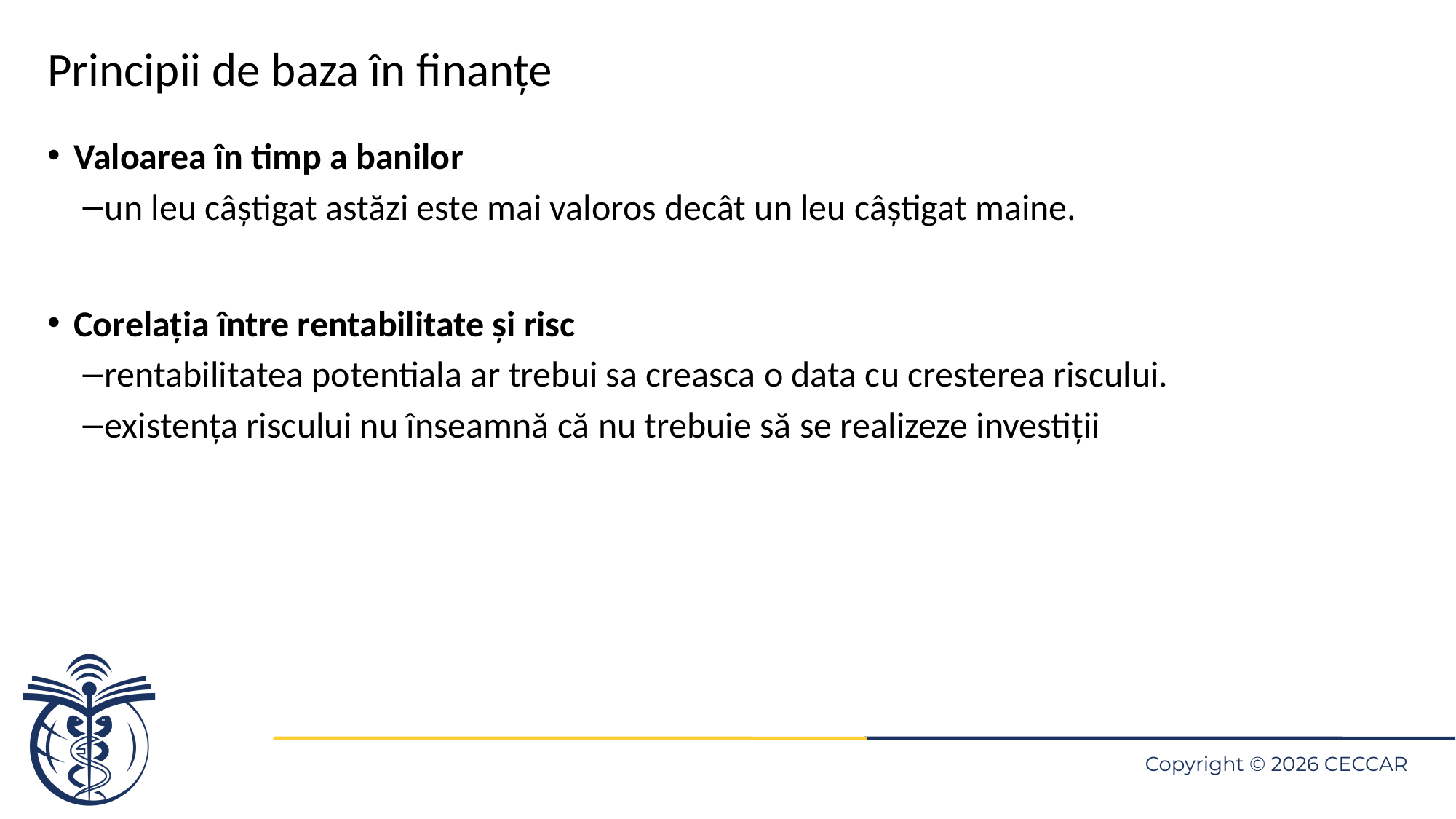

# Principii de baza în finanțe
Valoarea în timp a banilor
un leu câștigat astăzi este mai valoros decât un leu câștigat maine.

Corelația între rentabilitate și risc
rentabilitatea potentiala ar trebui sa creasca o data cu cresterea riscului.
existența riscului nu înseamnă că nu trebuie să se realizeze investiții